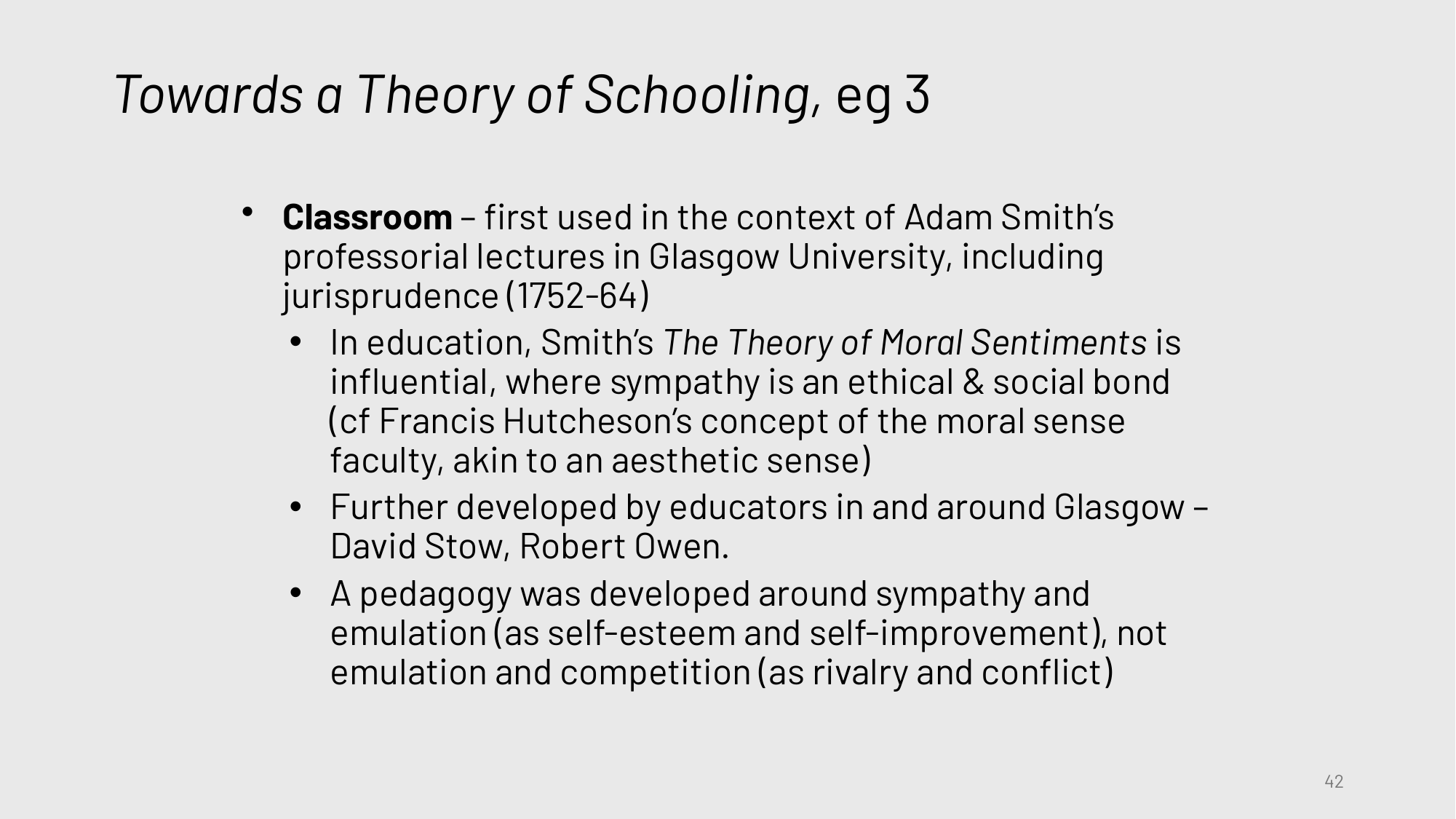

# Towards a Theory of Schooling, eg 3
Classroom – first used in the context of Adam Smith’s professorial lectures in Glasgow University, including jurisprudence (1752-64)
In education, Smith’s The Theory of Moral Sentiments is influential, where sympathy is an ethical & social bond (cf Francis Hutcheson’s concept of the moral sense faculty, akin to an aesthetic sense)
Further developed by educators in and around Glasgow – David Stow, Robert Owen.
A pedagogy was developed around sympathy and emulation (as self-esteem and self-improvement), not emulation and competition (as rivalry and conflict)

42